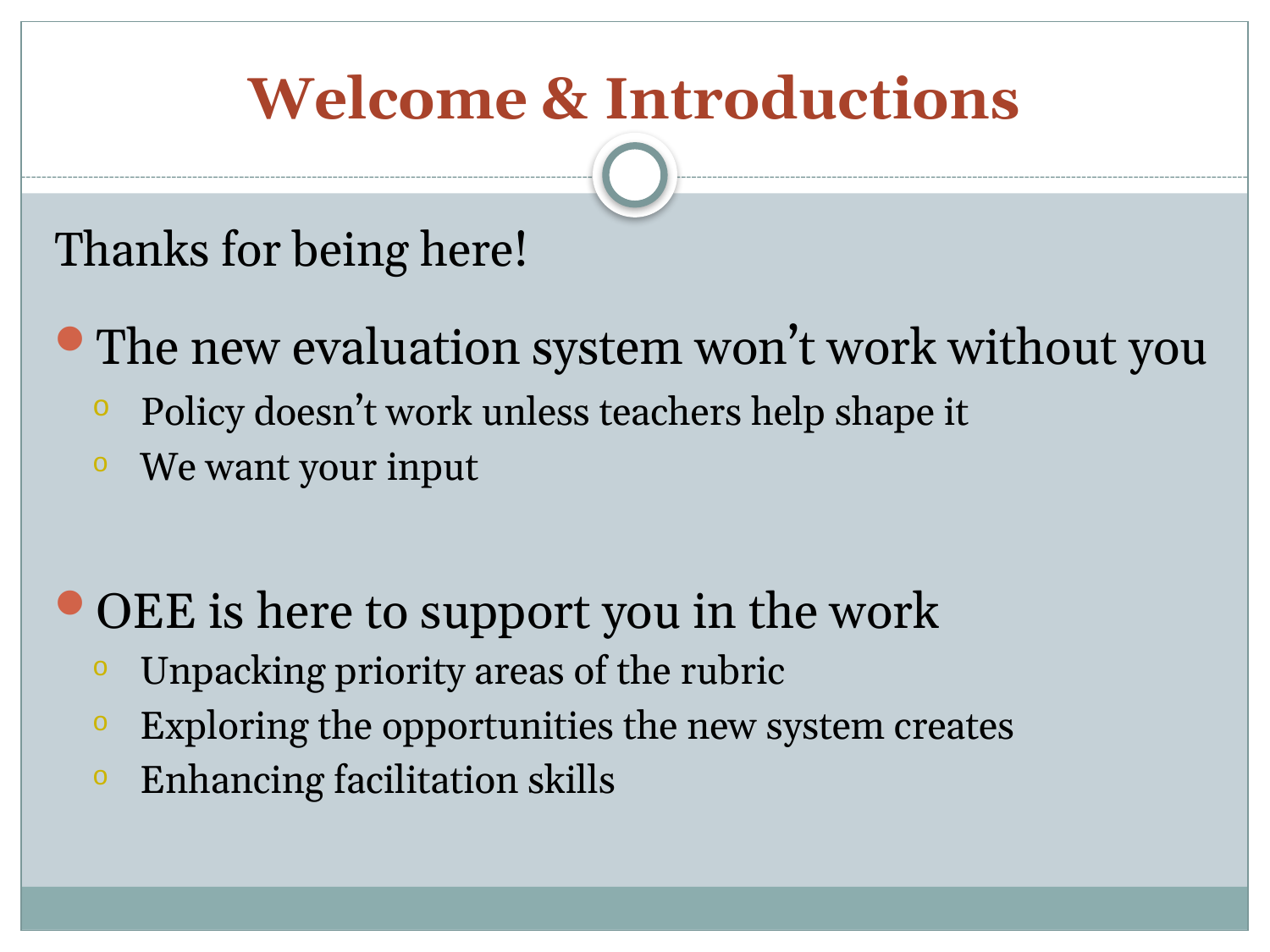

# Welcome & Introductions
Thanks for being here!

The new evaluation system won’t work without you
 Policy doesn’t work unless teachers help shape it
 We want your input

OEE is here to support you in the work
 Unpacking priority areas of the rubric
 Exploring the opportunities the new system creates
 Enhancing facilitation skills